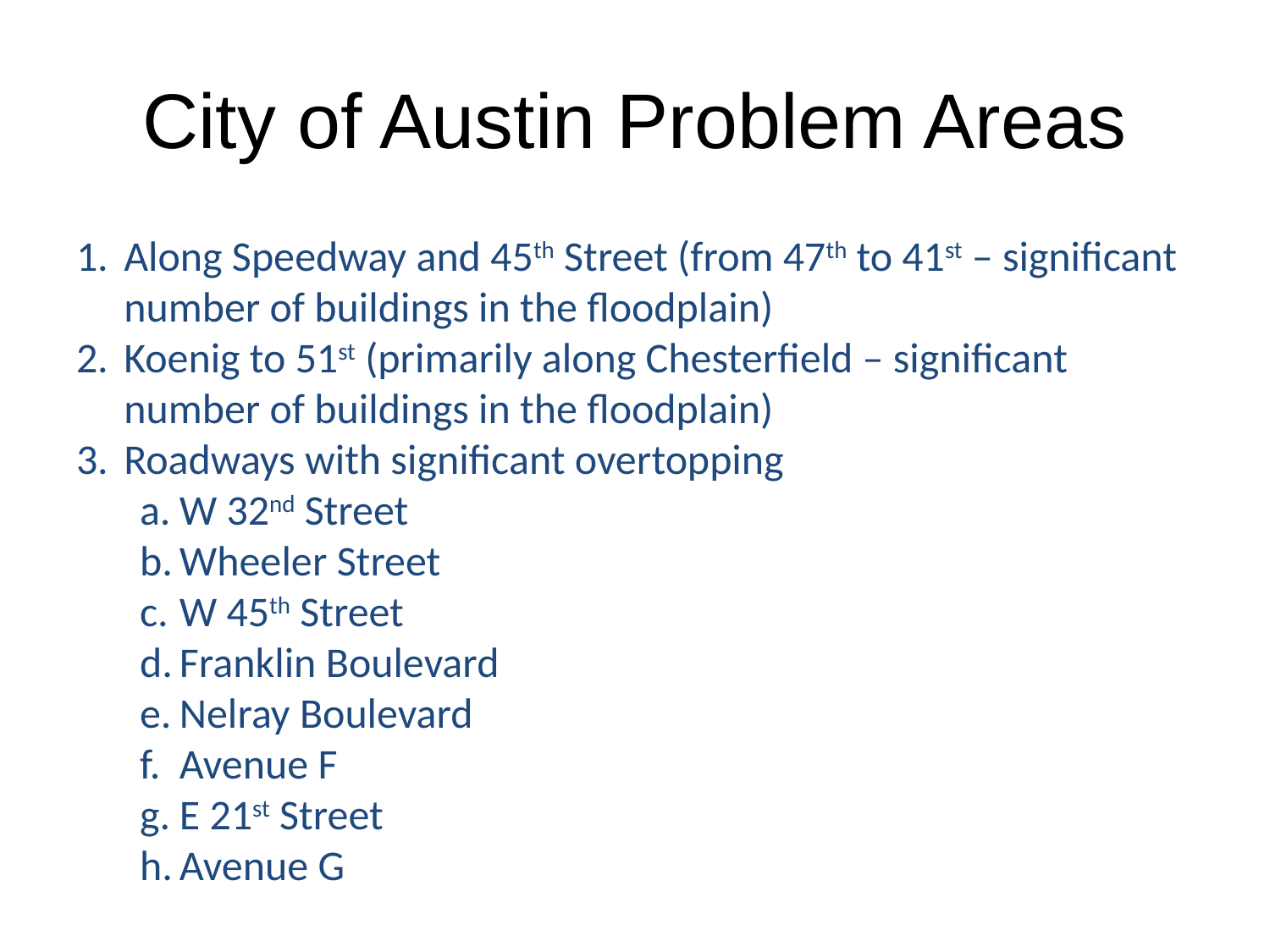

# City of Austin Problem Areas
Along Speedway and 45th Street (from 47th to 41st – significant number of buildings in the floodplain)
Koenig to 51st (primarily along Chesterfield – significant number of buildings in the floodplain)
Roadways with significant overtopping
W 32nd Street
Wheeler Street
W 45th Street
Franklin Boulevard
Nelray Boulevard
Avenue F
E 21st Street
Avenue G